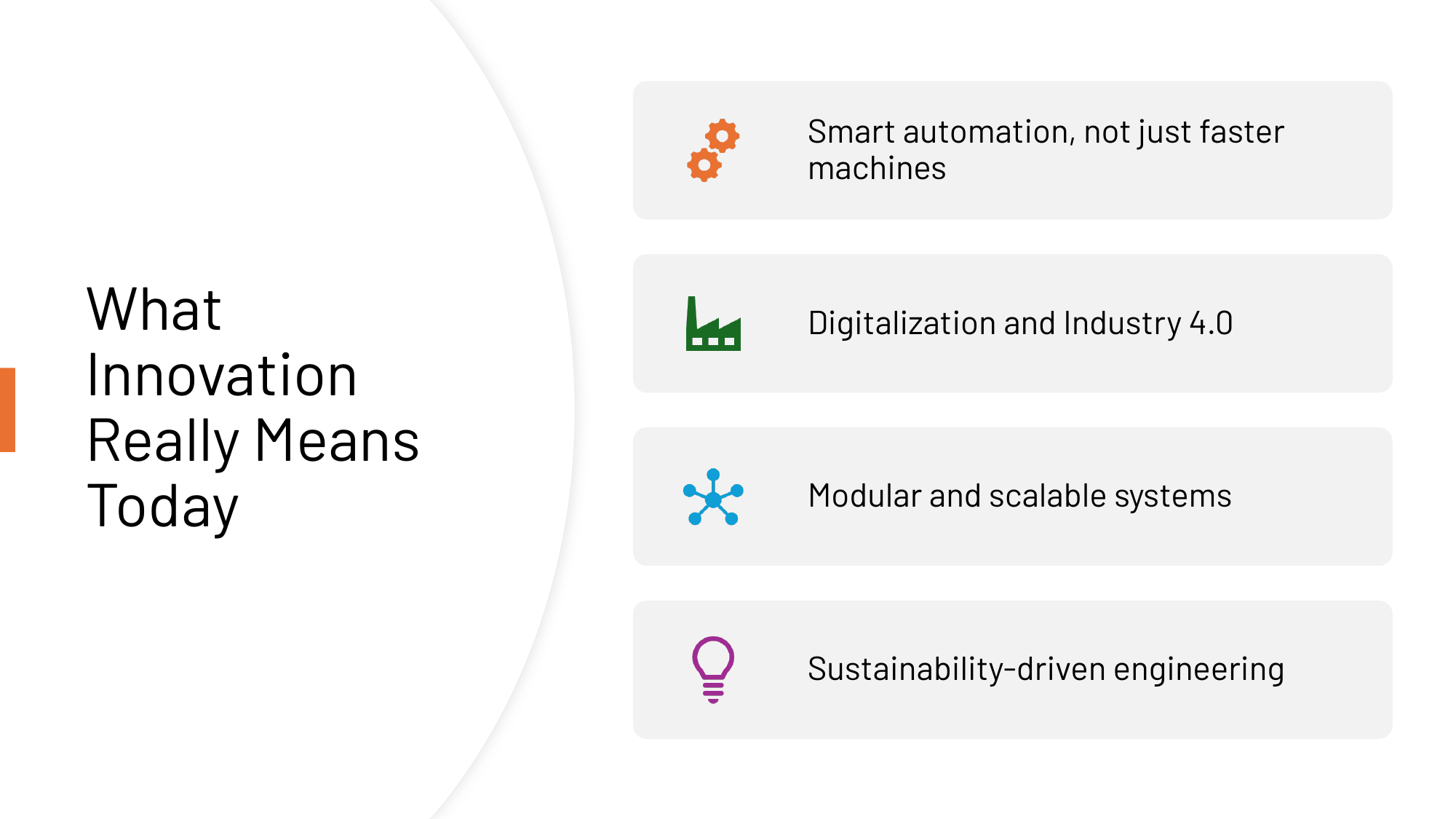

Smart automation, not just faster machines
Digitalization and Industry 4.0
Modular and scalable systems
Sustainability-driven engineering
# What Innovation Really Means Today